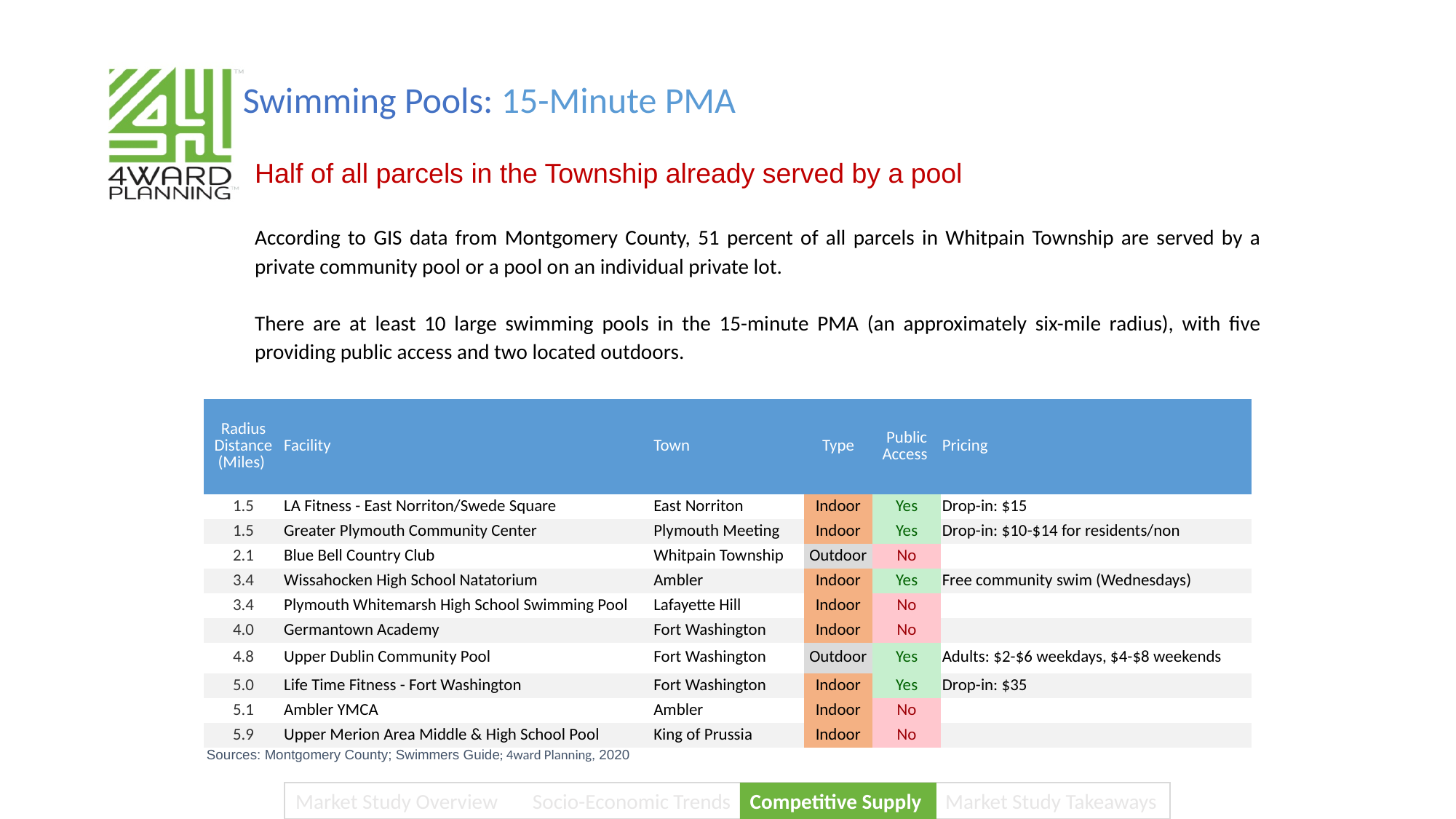

Swimming Pools: 15-Minute PMA
Half of all parcels in the Township already served by a pool

According to GIS data from Montgomery County, 51 percent of all parcels in Whitpain Township are served by a private community pool or a pool on an individual private lot.

There are at least 10 large swimming pools in the 15-minute PMA (an approximately six-mile radius), with five providing public access and two located outdoors.

| Radius Distance (Miles) | Facility | Town | Type | Public Access | Pricing |
| --- | --- | --- | --- | --- | --- |
| 1.5 | LA Fitness - East Norriton/Swede Square | East Norriton | Indoor | Yes | Drop-in: $15 |
| 1.5 | Greater Plymouth Community Center | Plymouth Meeting | Indoor | Yes | Drop-in: $10-$14 for residents/non |
| 2.1 | Blue Bell Country Club | Whitpain Township | Outdoor | No |  |
| 3.4 | Wissahocken High School Natatorium | Ambler | Indoor | Yes | Free community swim (Wednesdays) |
| 3.4 | Plymouth Whitemarsh High School Swimming Pool | Lafayette Hill | Indoor | No |  |
| 4.0 | Germantown Academy | Fort Washington | Indoor | No |  |
| 4.8 | Upper Dublin Community Pool | Fort Washington | Outdoor | Yes | Adults: $2-$6 weekdays, $4-$8 weekends |
| 5.0 | Life Time Fitness - Fort Washington | Fort Washington | Indoor | Yes | Drop-in: $35 |
| 5.1 | Ambler YMCA | Ambler | Indoor | No |  |
| 5.9 | Upper Merion Area Middle & High School Pool | King of Prussia | Indoor | No |  |
Sources: Montgomery County; Swimmers Guide; 4ward Planning, 2020

Market Study Overview	    Socio-Economic Trends    Competitive Supply     Market Study Takeaways